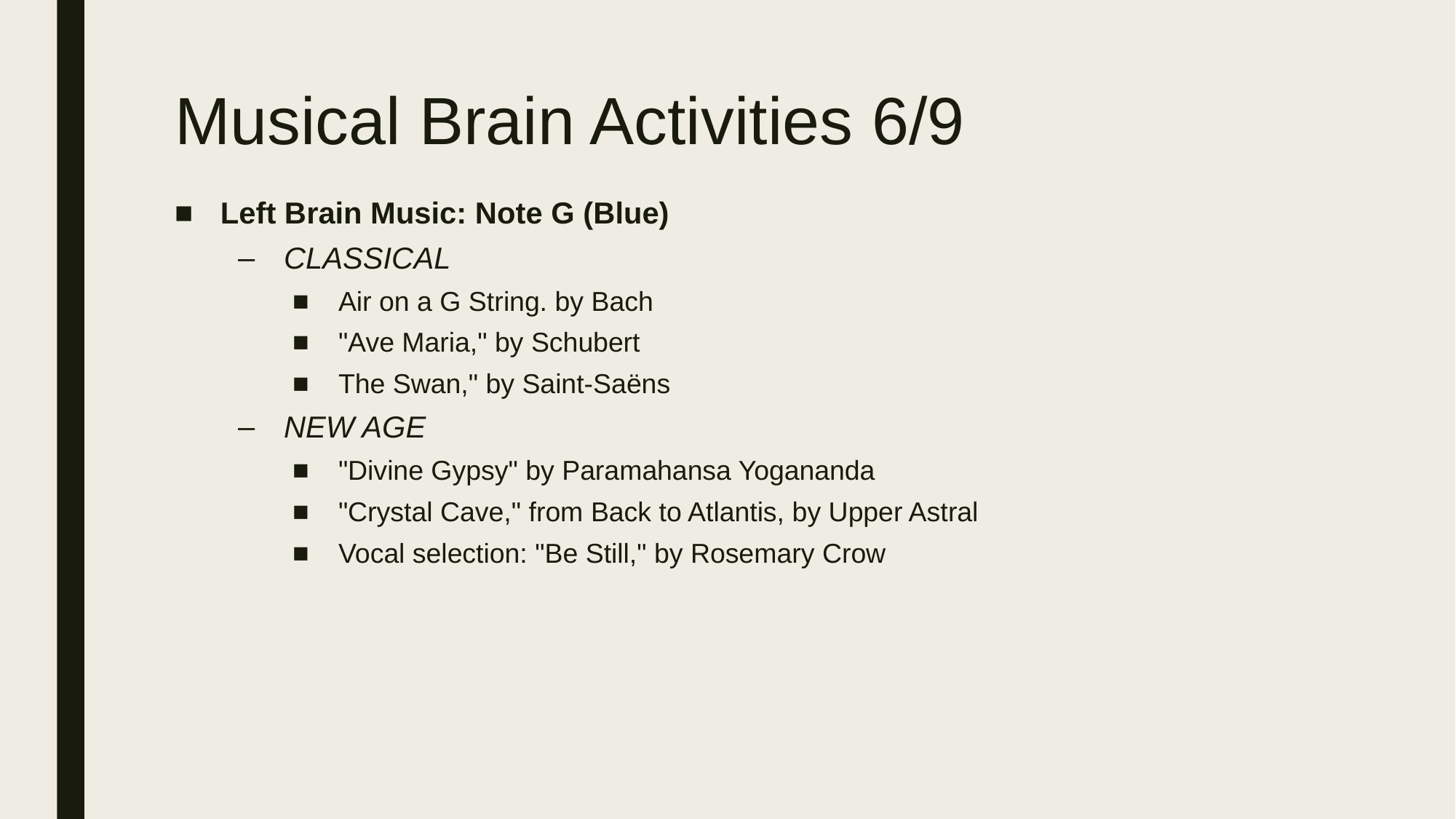

# Musical Brain Activities 6/9
Left Brain Music: Note G (Blue)
CLASSICAL
Air on a G String. by Bach
"Ave Maria," by Schubert
The Swan," by Saint-Saëns
NEW AGE
"Divine Gypsy" by Paramahansa Yogananda
"Crystal Cave," from Back to Atlantis, by Upper Astral
Vocal selection: "Be Still," by Rosemary Crow